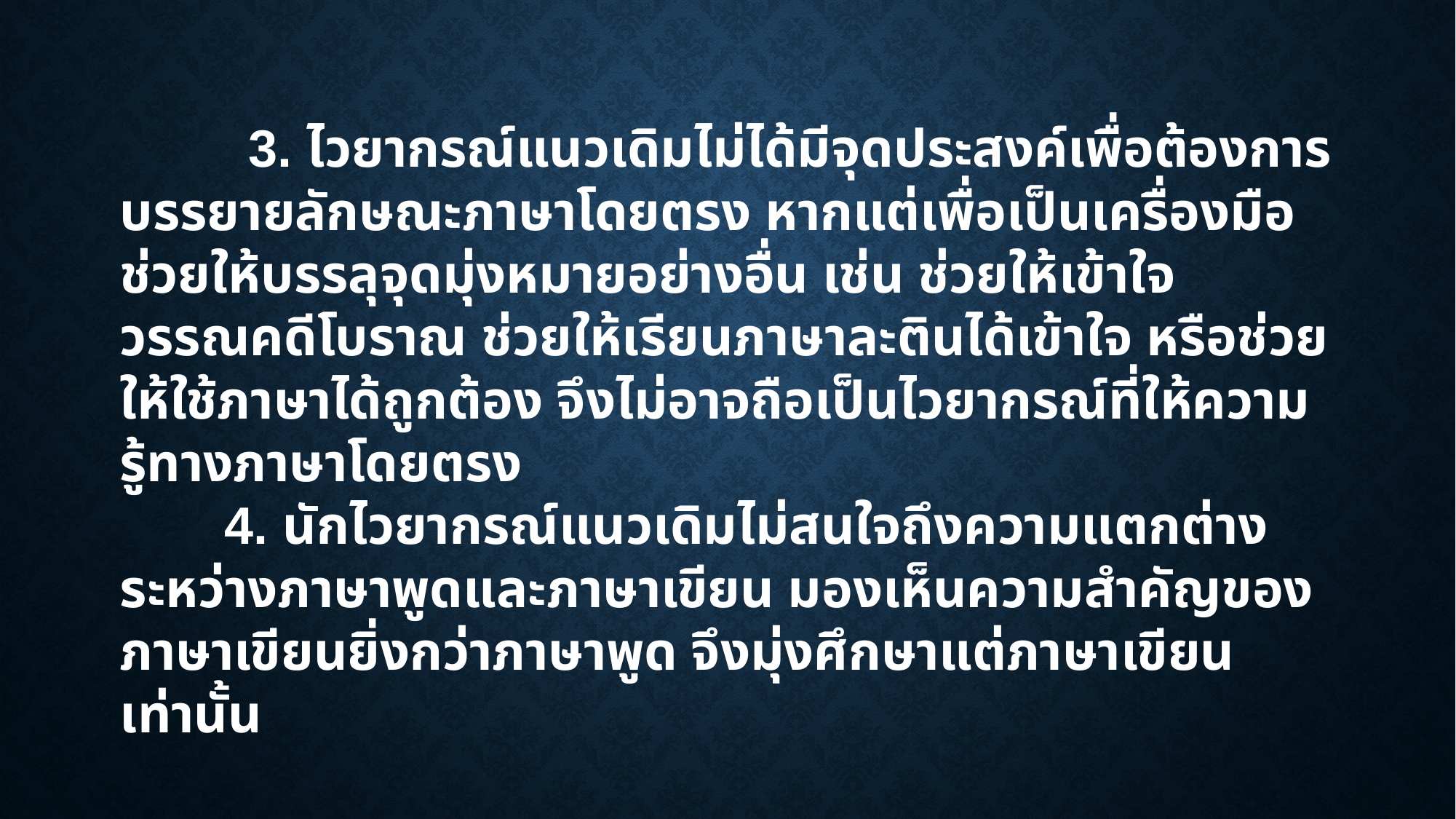

3. ไวยากรณ์แนวเดิมไม่ได้มีจุดประสงค์เพื่อต้องการบรรยายลักษณะภาษาโดยตรง หากแต่เพื่อเป็นเครื่องมือช่วยให้บรรลุจุดมุ่งหมายอย่างอื่น เช่น ช่วยให้เข้าใจวรรณคดีโบราณ ช่วยให้เรียนภาษาละตินได้เข้าใจ หรือช่วยให้ใช้ภาษาได้ถูกต้อง จึงไม่อาจถือเป็นไวยากรณ์ที่ให้ความรู้ทางภาษาโดยตรง
	4. นักไวยากรณ์แนวเดิมไม่สนใจถึงความแตกต่างระหว่างภาษาพูดและภาษาเขียน มองเห็นความสำคัญของภาษาเขียนยิ่งกว่าภาษาพูด จึงมุ่งศึกษาแต่ภาษาเขียนเท่านั้น